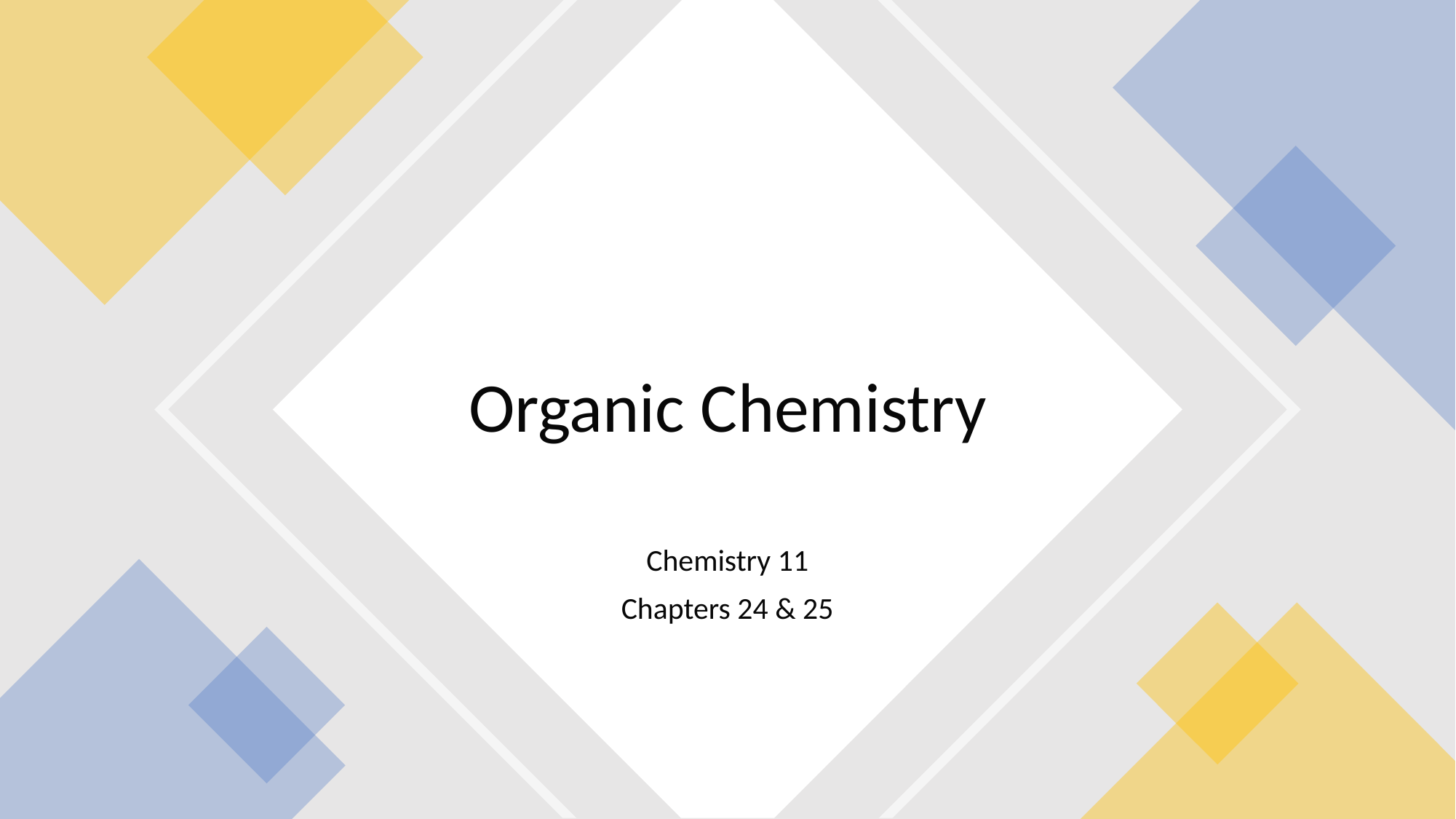

# Organic Chemistry
Chemistry 11
Chapters 24 & 25